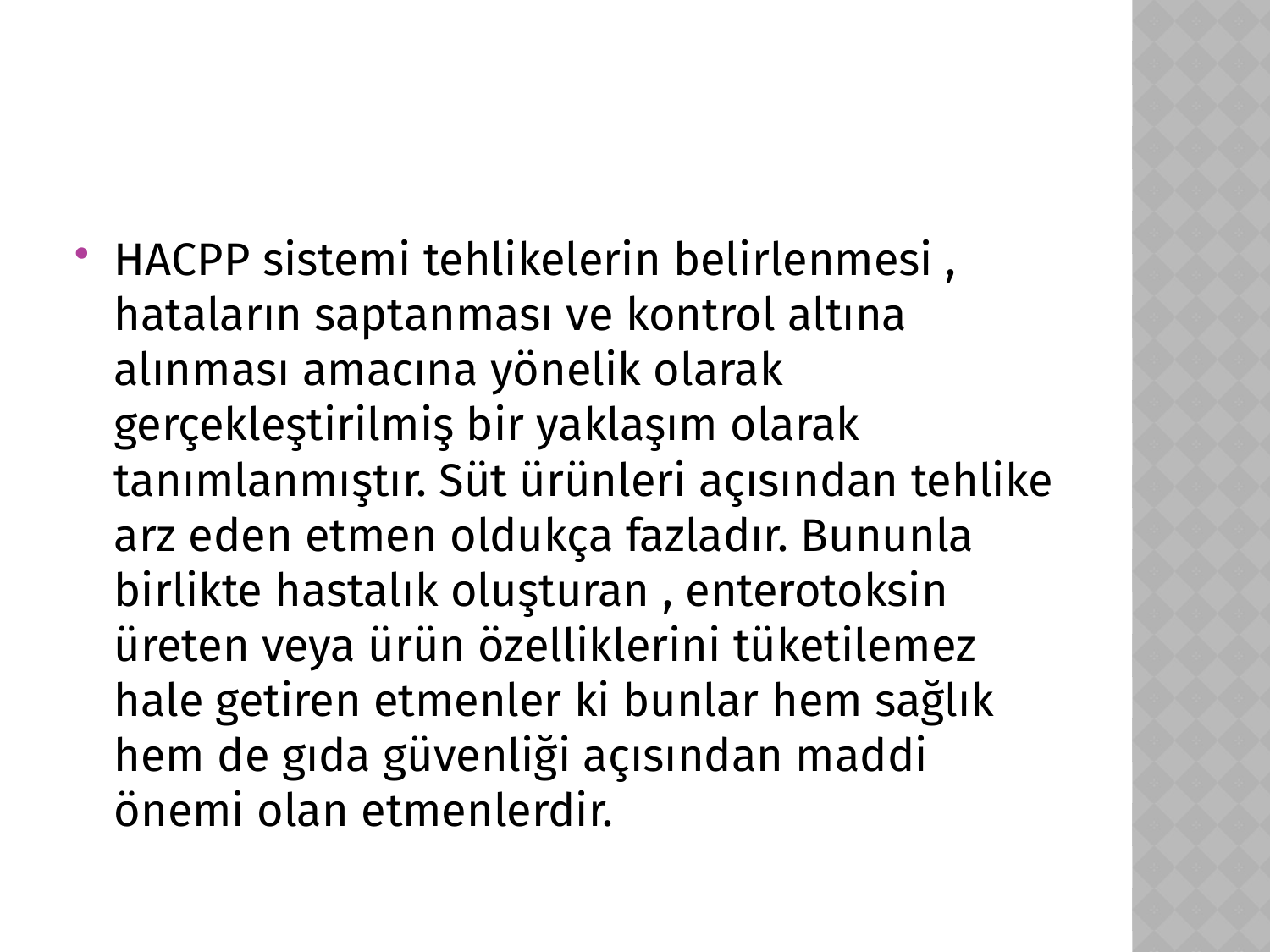

HACPP sistemi tehlikelerin belirlenmesi , hataların saptanması ve kontrol altına alınması amacına yönelik olarak gerçekleştirilmiş bir yaklaşım olarak tanımlanmıştır. Süt ürünleri açısından tehlike arz eden etmen oldukça fazladır. Bununla birlikte hastalık oluşturan , enterotoksin üreten veya ürün özelliklerini tüketilemez hale getiren etmenler ki bunlar hem sağlık hem de gıda güvenliği açısından maddi önemi olan etmenlerdir.